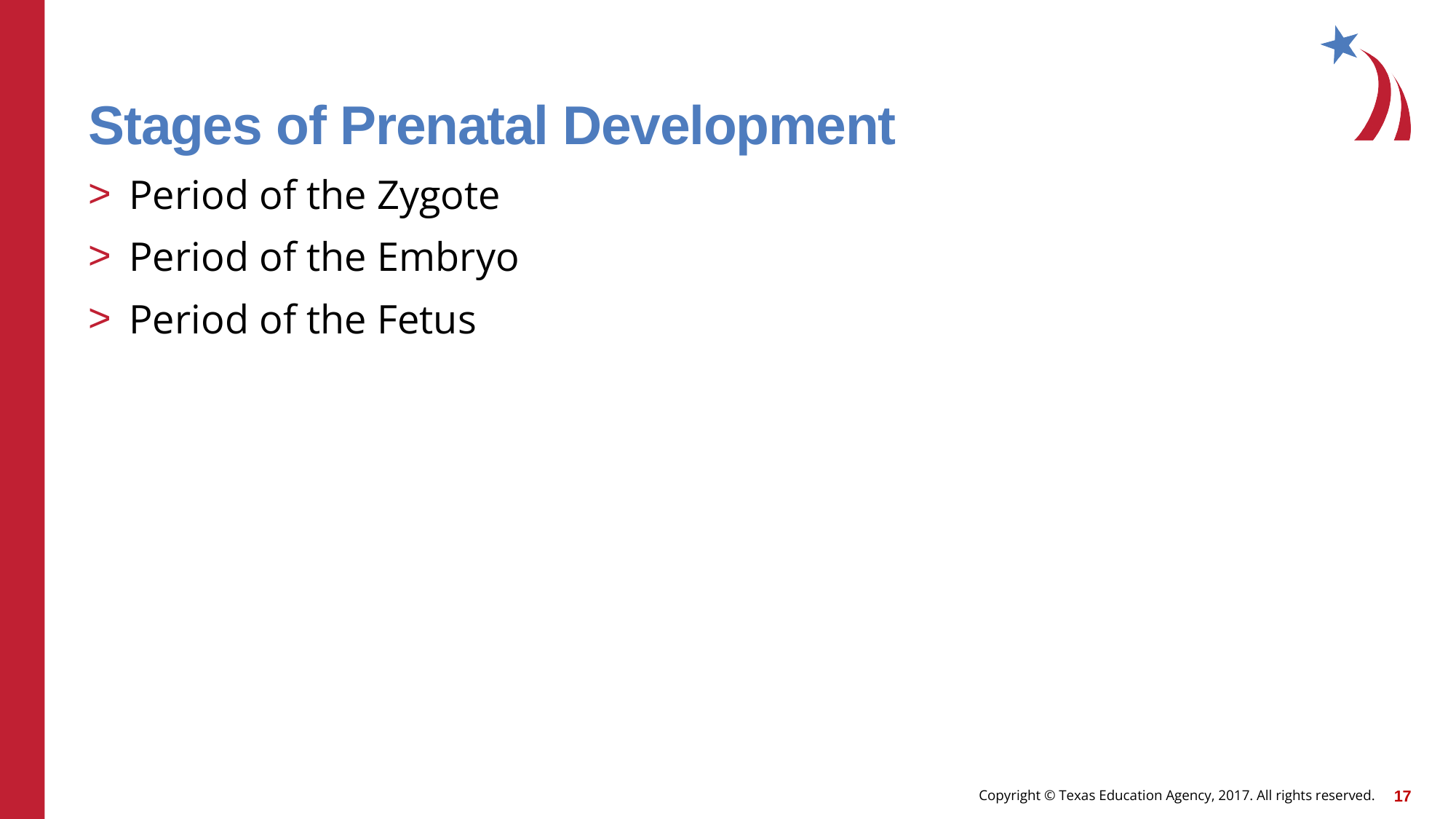

Stages of Prenatal Development
Period of the Zygote
Period of the Embryo
Period of the Fetus